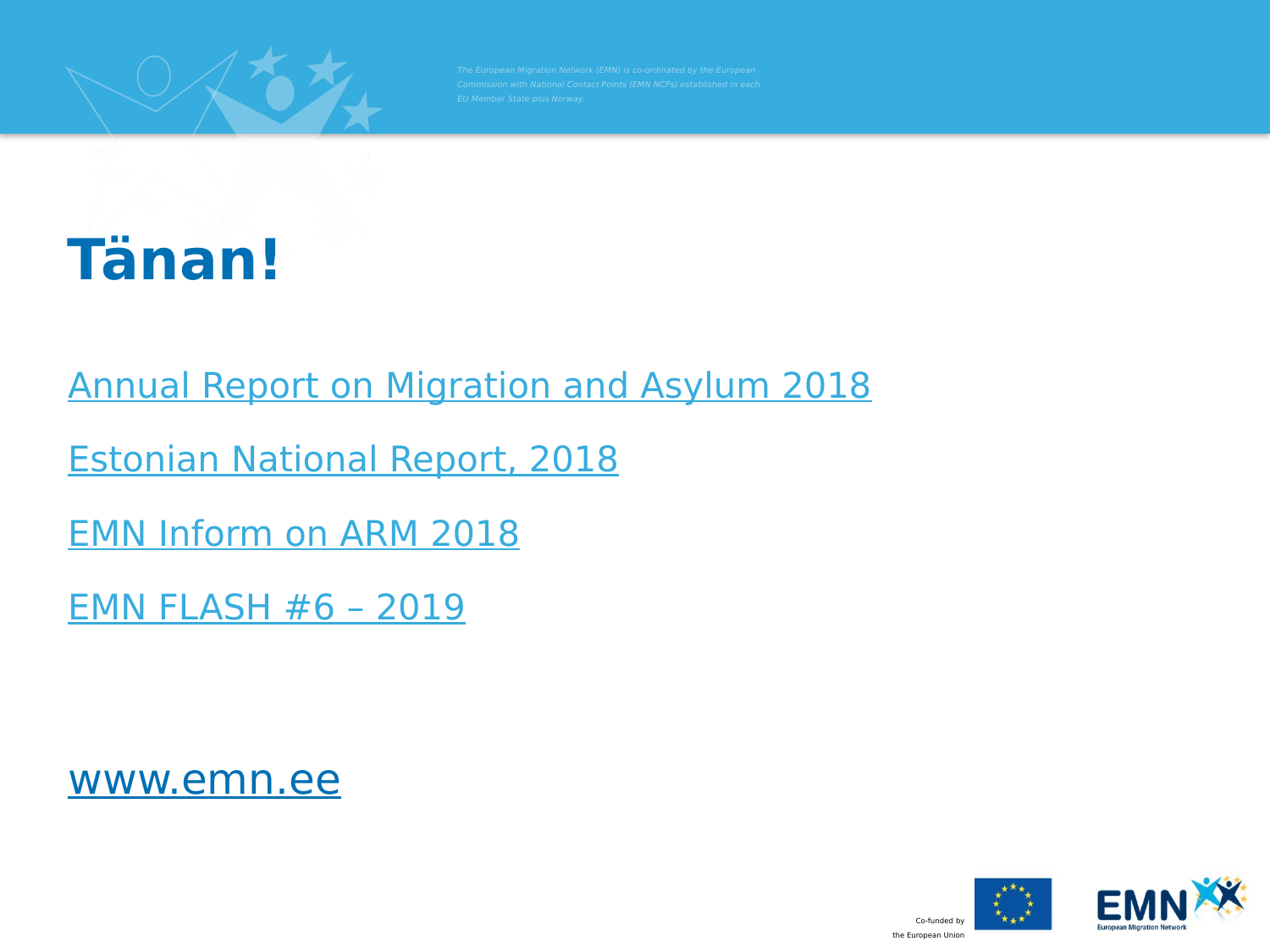

# Tänan!
Annual Report on Migration and Asylum 2018
Estonian National Report, 2018
EMN Inform on ARM 2018
EMN FLASH #6 – 2019

www.emn.ee